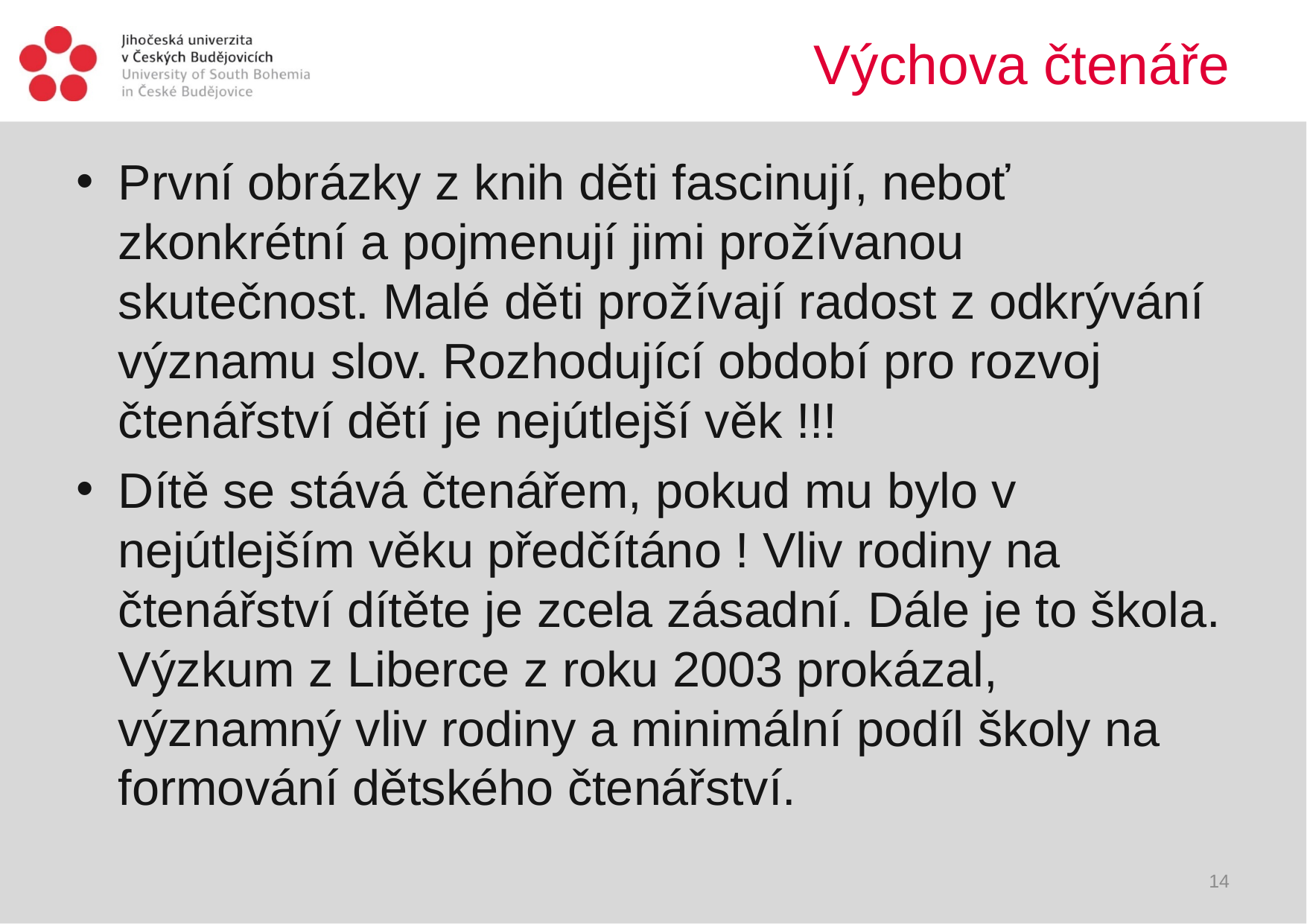

# Výchova čtenáře
První obrázky z knih děti fascinují, neboť zkonkrétní a pojmenují jimi prožívanou skutečnost. Malé děti prožívají radost z odkrývání významu slov. Rozhodující období pro rozvoj čtenářství dětí je nejútlejší věk !!!
Dítě se stává čtenářem, pokud mu bylo v nejútlejším věku předčítáno ! Vliv rodiny na čtenářství dítěte je zcela zásadní. Dále je to škola. Výzkum z Liberce z roku 2003 prokázal, významný vliv rodiny a minimální podíl školy na formování dětského čtenářství.

14